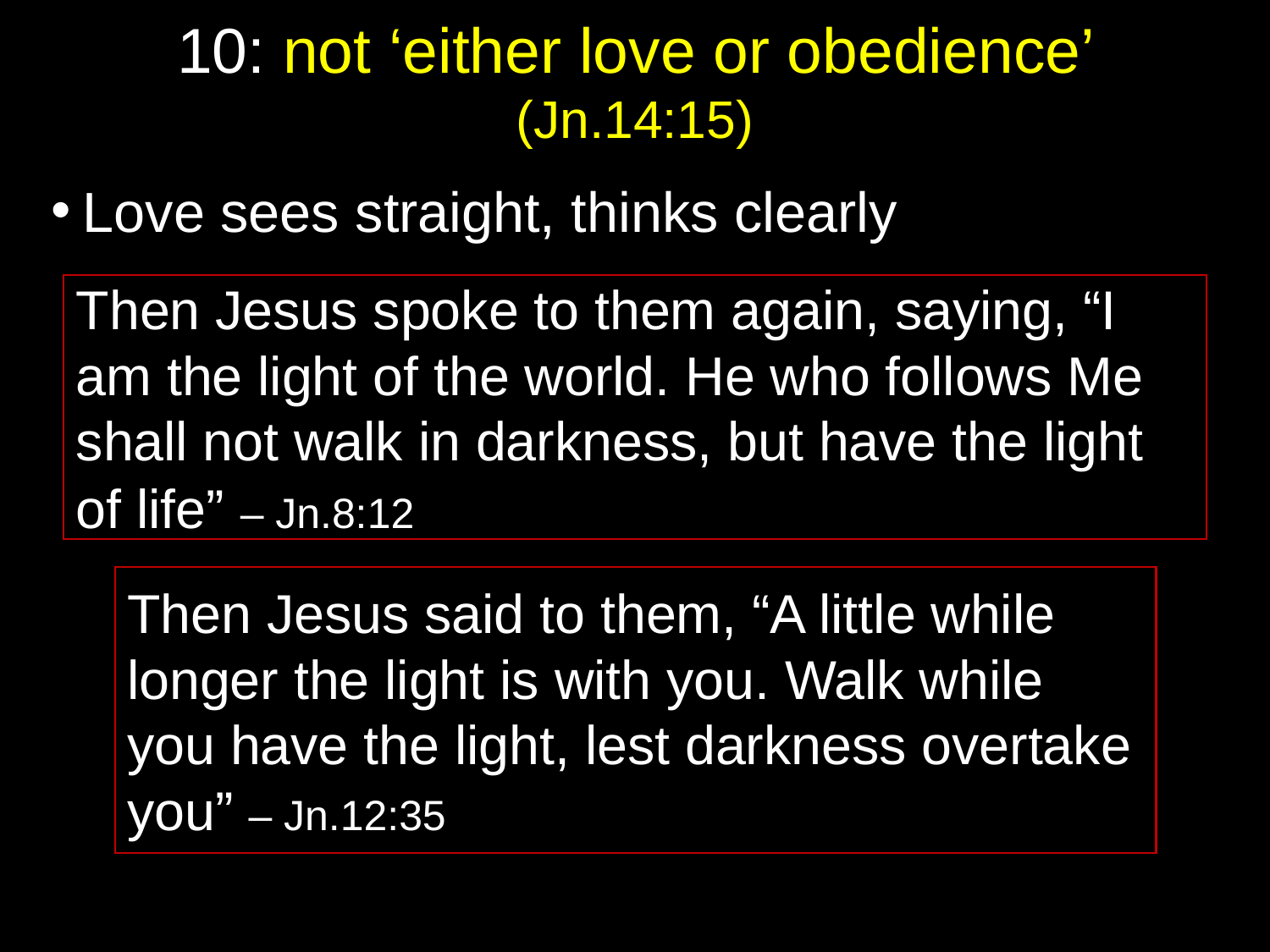

# 10: not ‘either love or obedience’ (Jn.14:15)
Love sees straight, thinks clearly
Then Jesus spoke to them again, saying, “I am the light of the world. He who follows Me shall not walk in darkness, but have the light of life” – Jn.8:12
Then Jesus said to them, “A little while longer the light is with you. Walk while
you have the light, lest darkness overtake you” – Jn.12:35
. (1982). (Jn 8:12). Nashville: Thomas Nelson.